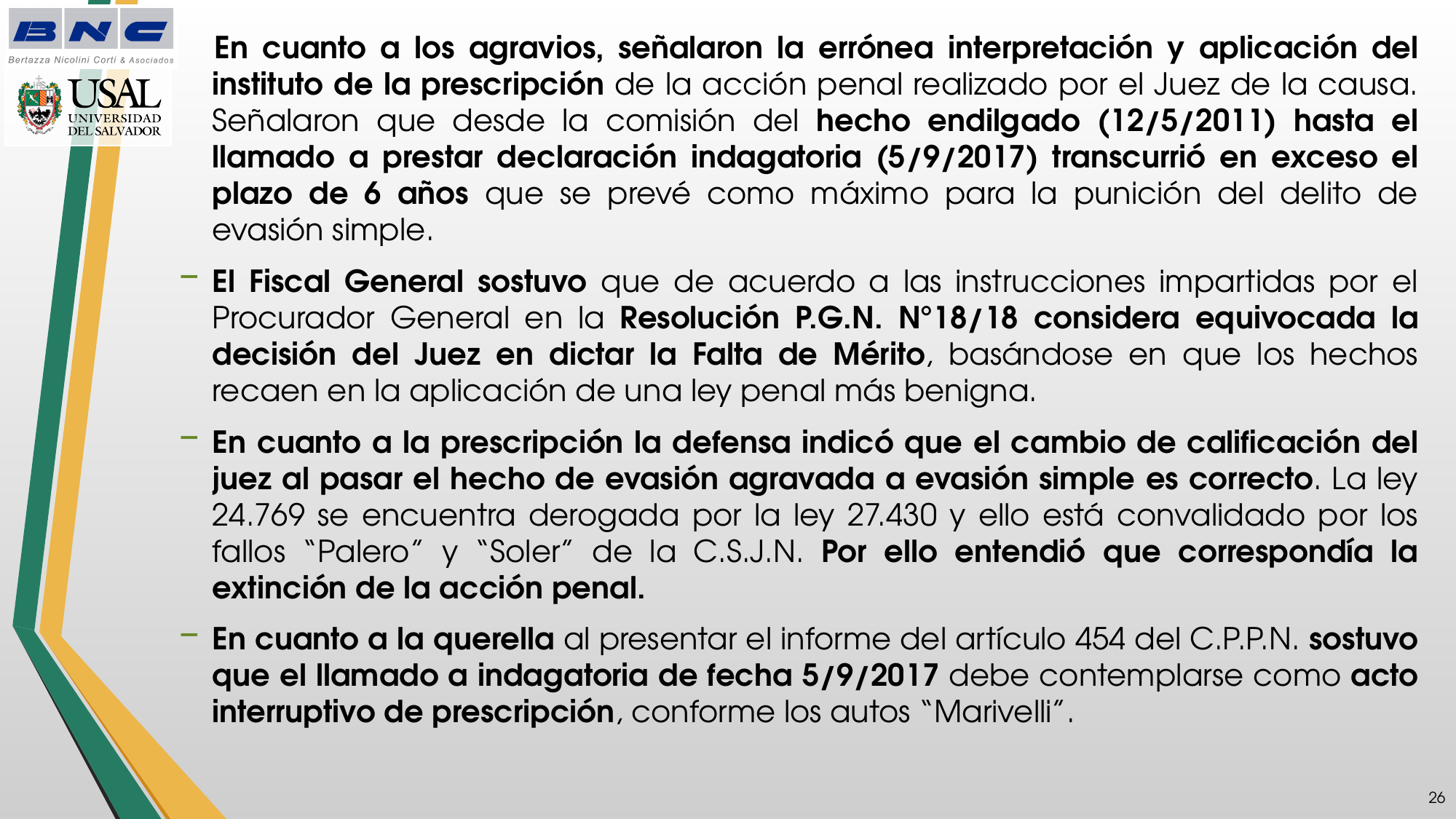

En cuanto a los agravios, señalaron la errónea interpretación y aplicación del instituto de la prescripción de la acción penal realizado por el Juez de la causa. Señalaron que desde la comisión del hecho endilgado (12/5/2011) hasta el llamado a prestar declaración indagatoria (5/9/2017) transcurrió en exceso el plazo de 6 años que se prevé como máximo para la punición del delito de evasión simple.
El Fiscal General sostuvo que de acuerdo a las instrucciones impartidas por el Procurador General en la Resolución P.G.N. N°18/18 considera equivocada la decisión del Juez en dictar la Falta de Mérito, basándose en que los hechos recaen en la aplicación de una ley penal más benigna.
En cuanto a la prescripción la defensa indicó que el cambio de calificación del juez al pasar el hecho de evasión agravada a evasión simple es correcto. La ley 24.769 se encuentra derogada por la ley 27.430 y ello está convalidado por los fallos “Palero” y “Soler” de la C.S.J.N. Por ello entendió que correspondía la extinción de la acción penal.
En cuanto a la querella al presentar el informe del artículo 454 del C.P.P.N. sostuvo que el llamado a indagatoria de fecha 5/9/2017 debe contemplarse como acto interruptivo de prescripción, conforme los autos “Marivelli”.
26